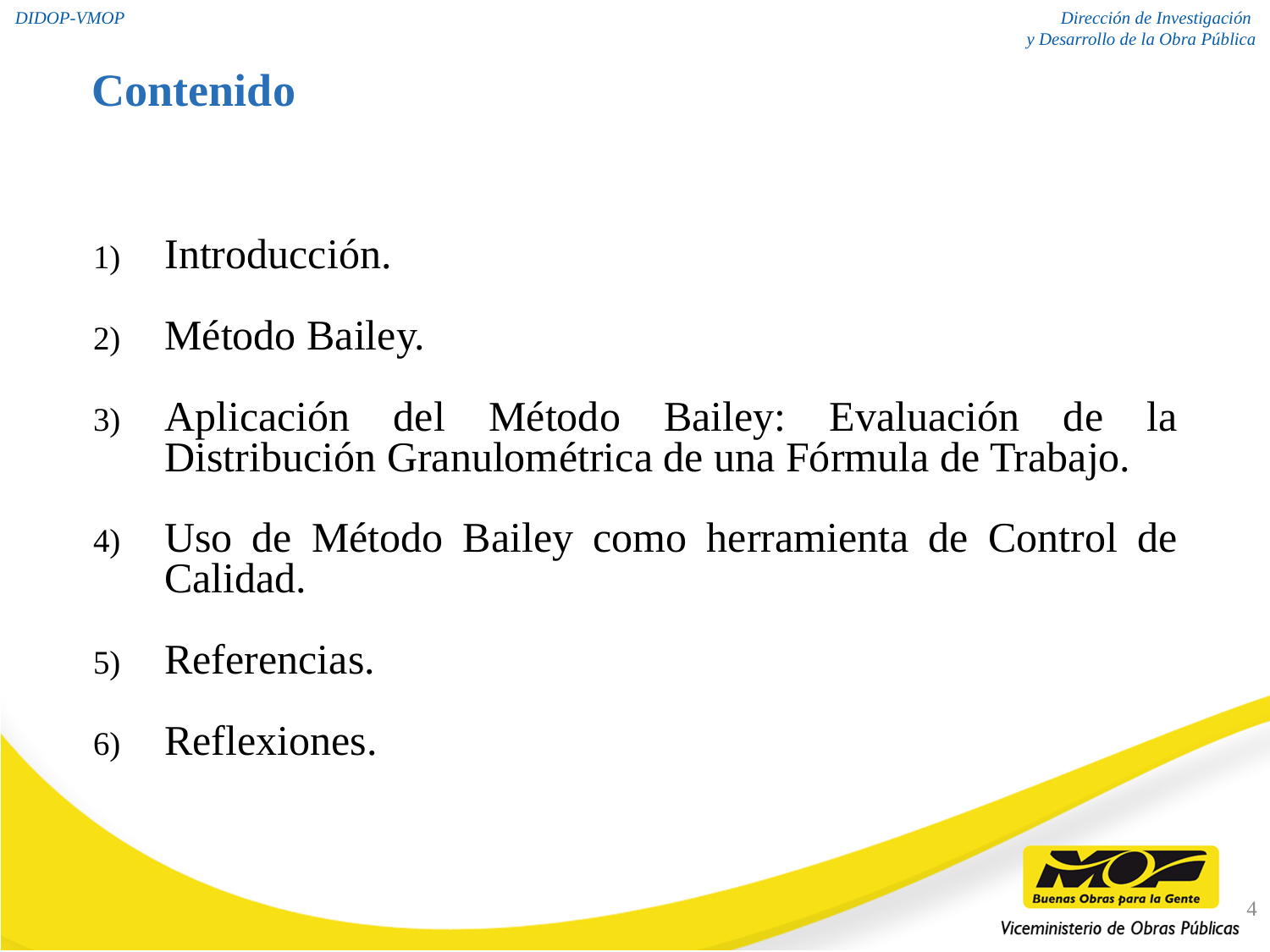

Contenido
Introducción.

Método Bailey.

Aplicación del Método Bailey: Evaluación de la Distribución Granulométrica de una Fórmula de Trabajo.

Uso de Método Bailey como herramienta de Control de Calidad.

Referencias.

Reflexiones.

4